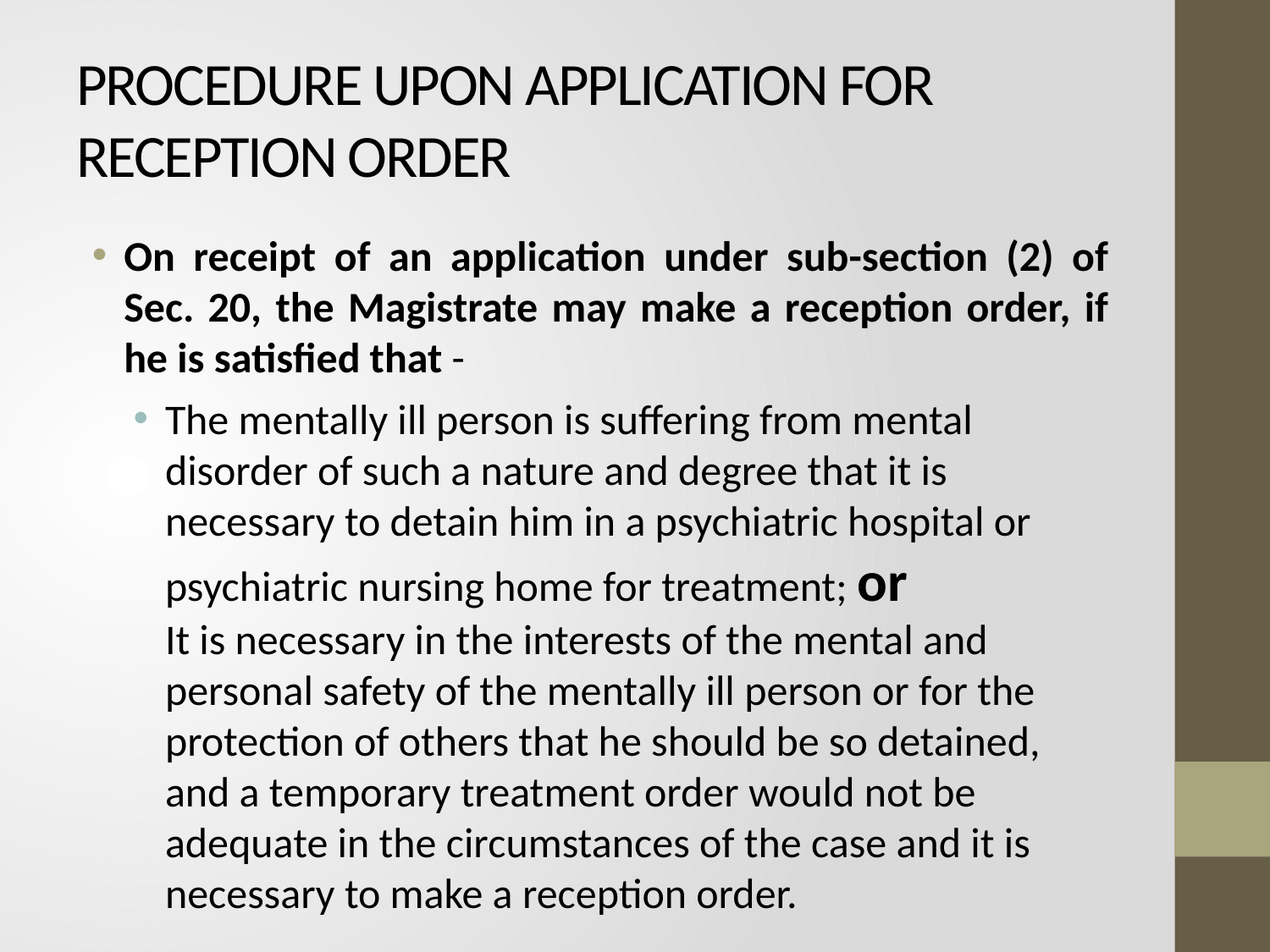

# PROCEDURE UPON APPLICATION FOR RECEPTION ORDER
On receipt of an application under sub-section (2) of Sec. 20, the Magistrate may make a reception order, if he is satisfied that -
The mentally ill person is suffering from mental disorder of such a nature and degree that it is necessary to detain him in a psychiatric hospital or psychiatric nursing home for treatment; or
It is necessary in the interests of the mental and personal safety of the mentally ill person or for the protection of others that he should be so detained, and a temporary treatment order would not be adequate in the circumstances of the case and it is necessary to make a reception order.